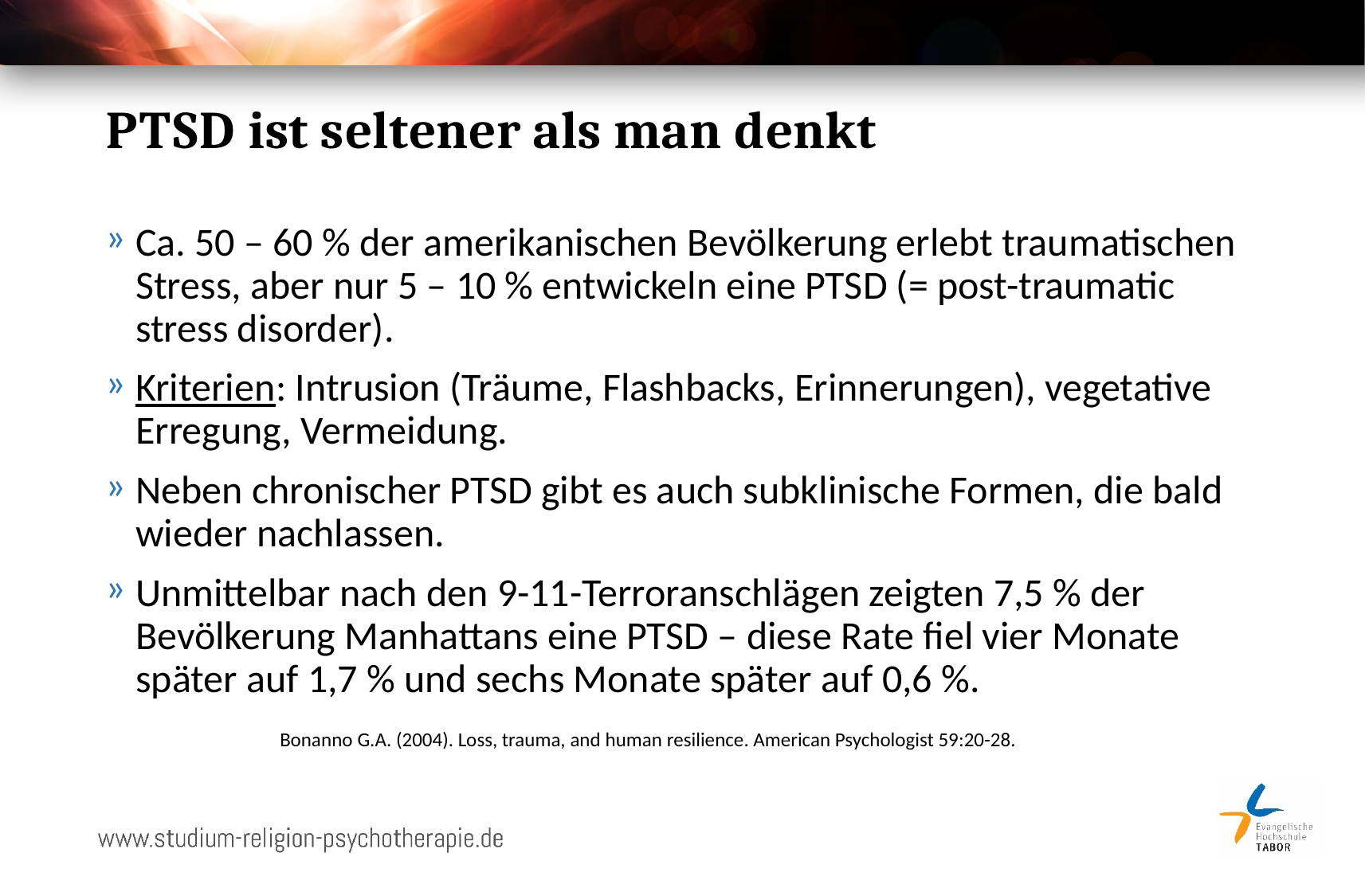

# PTSD ist seltener als man denkt
Ca. 50 – 60 % der amerikanischen Bevölkerung erlebt traumatischen Stress, aber nur 5 – 10 % entwickeln eine PTSD (= post-traumatic stress disorder).
Kriterien: Intrusion (Träume, Flashbacks, Erinnerungen), vegetative Erregung, Vermeidung.
Neben chronischer PTSD gibt es auch subklinische Formen, die bald wieder nachlassen.
Unmittelbar nach den 9-11-Terroranschlägen zeigten 7,5 % der Bevölkerung Manhattans eine PTSD – diese Rate fiel vier Monate später auf 1,7 % und sechs Monate später auf 0,6 %.
Bonanno G.A. (2004). Loss, trauma, and human resilience. American Psychologist 59:20-28.